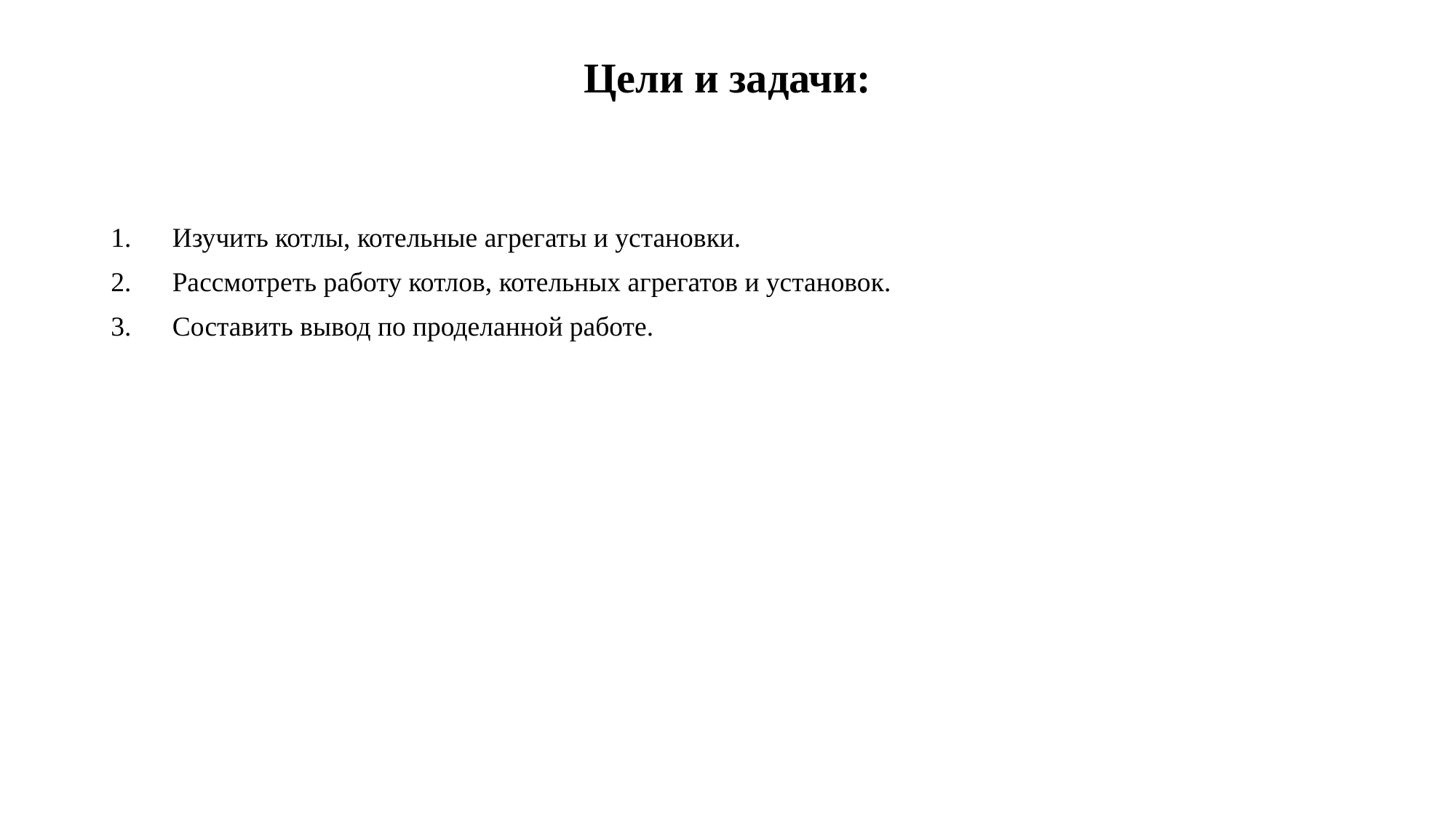

# Цели и задачи:
Изучить котлы, котельные агрегаты и установки.
Рассмотреть работу котлов, котельных агрегатов и установок.
Составить вывод по проделанной работе.